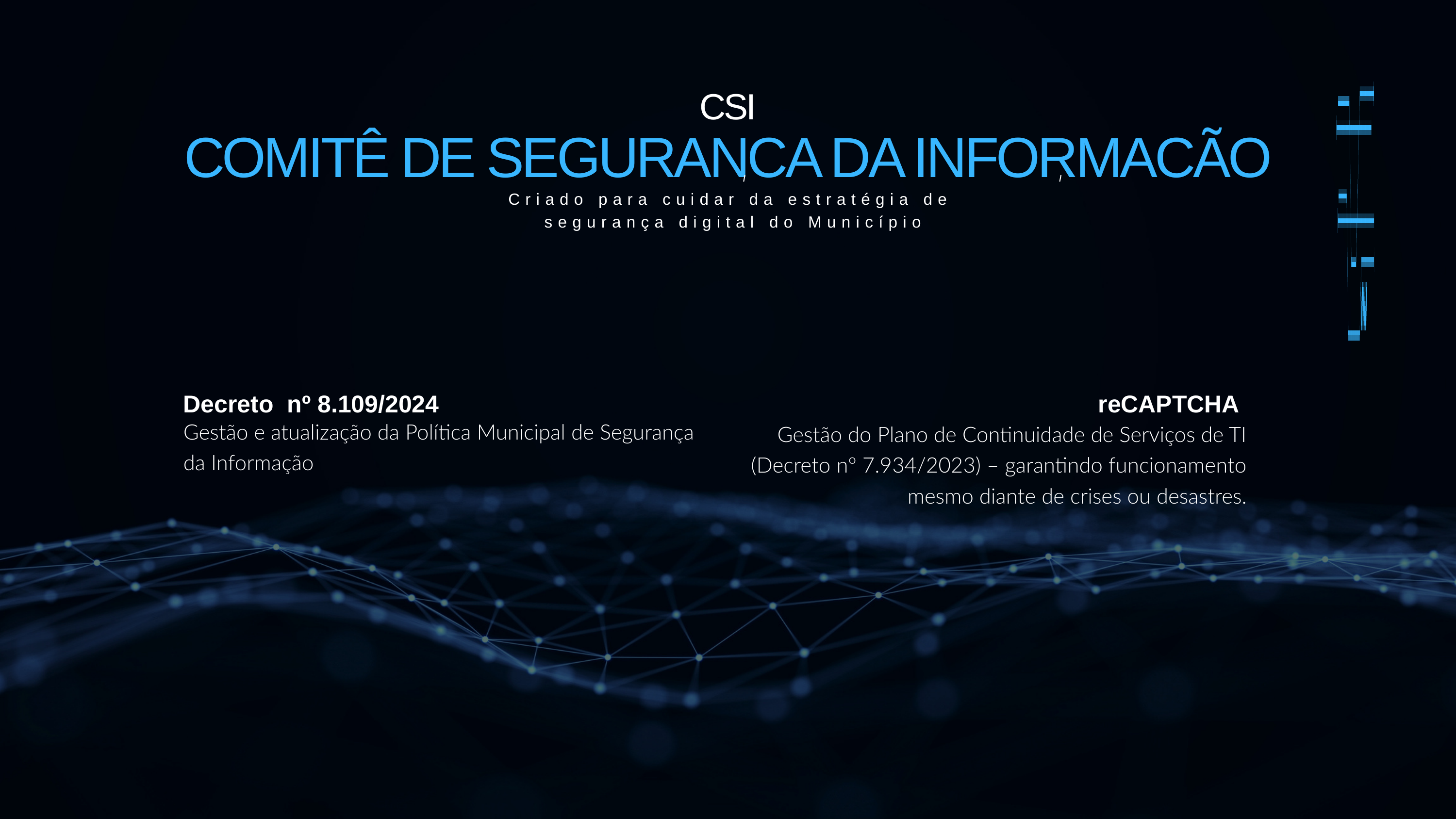

CSI
COMITÊ DE SEGURANCA DA INFORMACÃO
/
/
Criado para cuidar da estratégia de
 segurança digital do Município

Decreto  nº 8.109/2024

reCAPTCHA
Gestão e atualização da Política Municipal de Segurança da Informação

Gestão do Plano de Continuidade de Serviços de TI (Decreto nº 7.934/2023) – garantindo funcionamento mesmo diante de crises ou desastres.